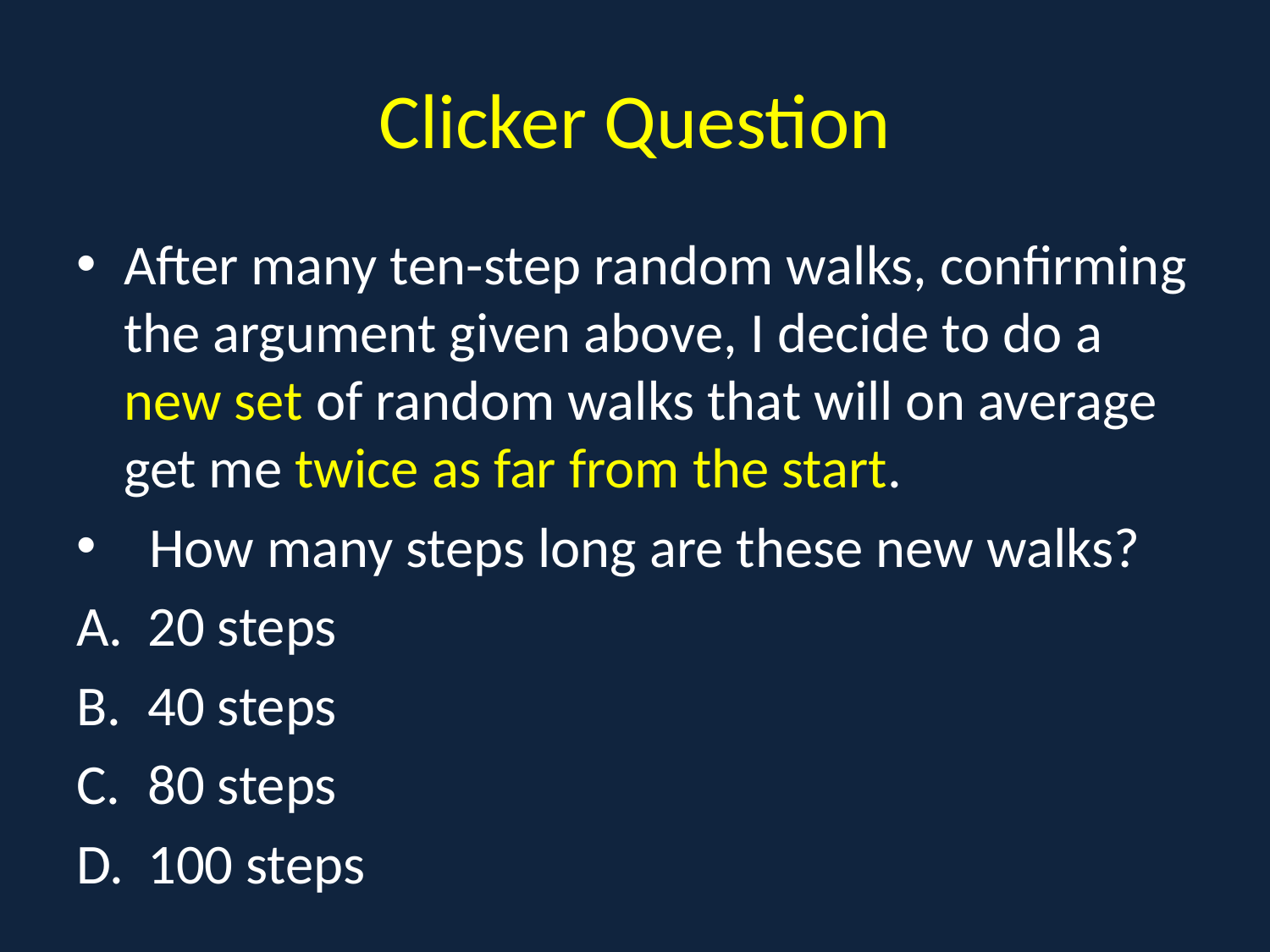

# Clicker Question
After many ten-step random walks, confirming the argument given above, I decide to do a new set of random walks that will on average get me twice as far from the start.
  How many steps long are these new walks?
20 steps
40 steps
80 steps
100 steps